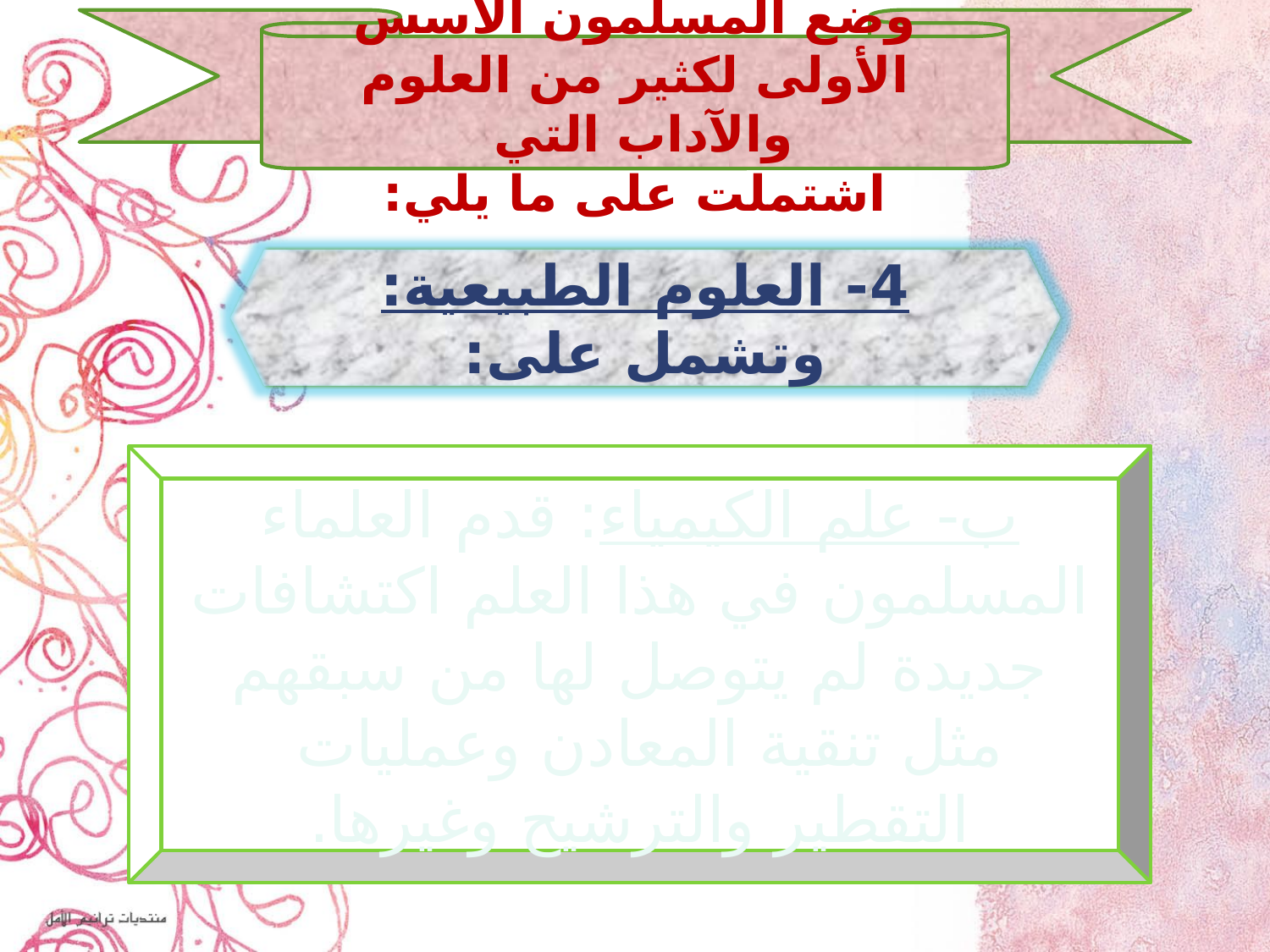

وضع المسلمون الأسس الأولى لكثير من العلوم والآداب التي
اشتملت على ما يلي:
4- العلوم الطبيعية: وتشمل على:
ب- علم الكيمياء: قدم العلماء المسلمون في هذا العلم اكتشافات جديدة لم يتوصل لها من سبقهم مثل تنقية المعادن وعمليات
التقطير والترشيح وغيرها.